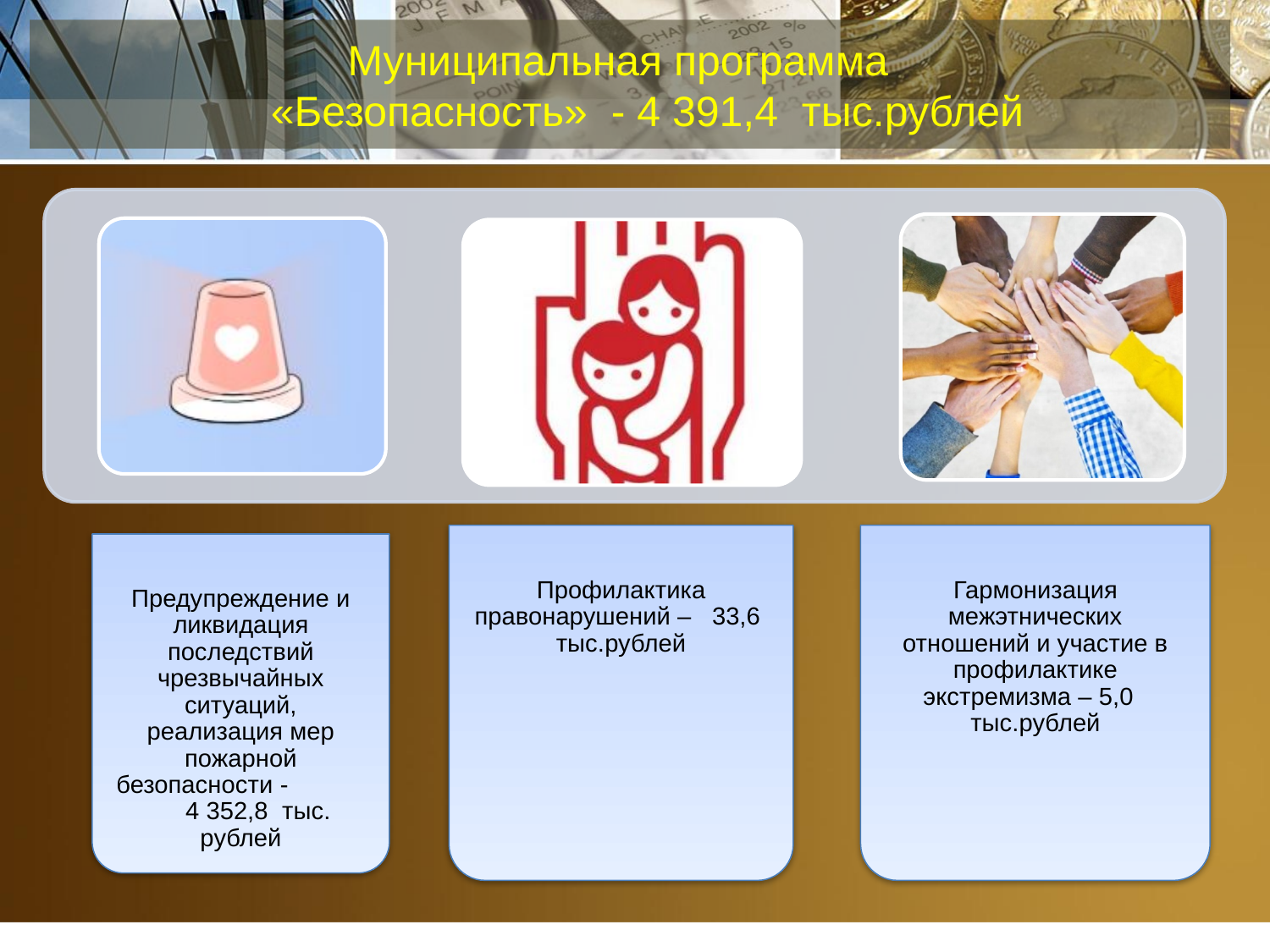

# Муниципальная программа «Безопасность»  - 4 391,4  тыс.рублей

Предупреждение и ликвидация последствий чрезвычайных ситуаций, реализация мер пожарной безопасности -                 4 352,8  тыс. рублей

Профилактика правонарушений –   33,6  тыс.рублей

Гармонизация межэтнических отношений и участие в профилактике экстремизма – 5,0   тыс.рублей